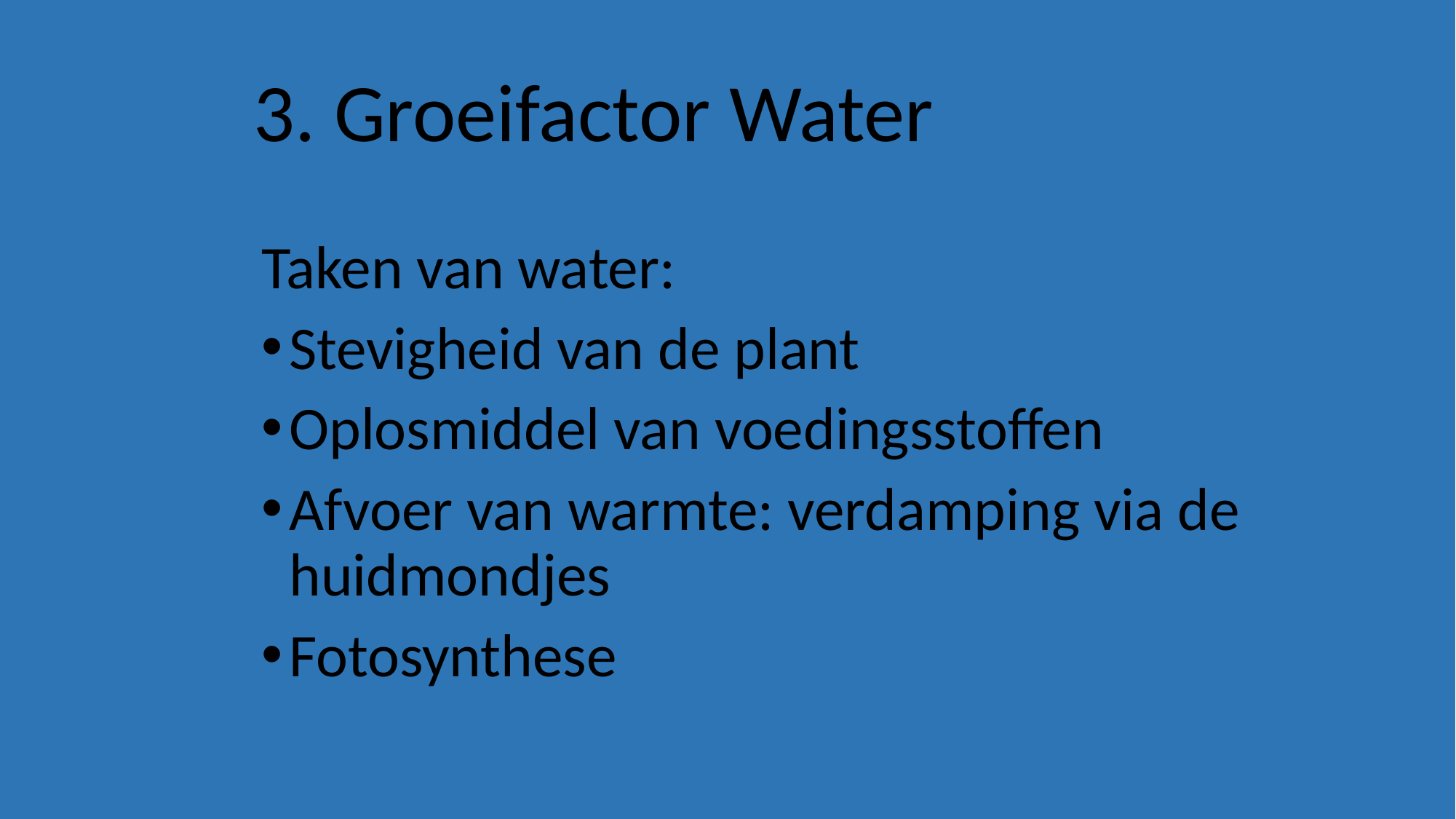

# 3. Groeifactor Water
Taken van water:
Stevigheid van de plant
Oplosmiddel van voedingsstoffen
Afvoer van warmte: verdamping via de huidmondjes
Fotosynthese